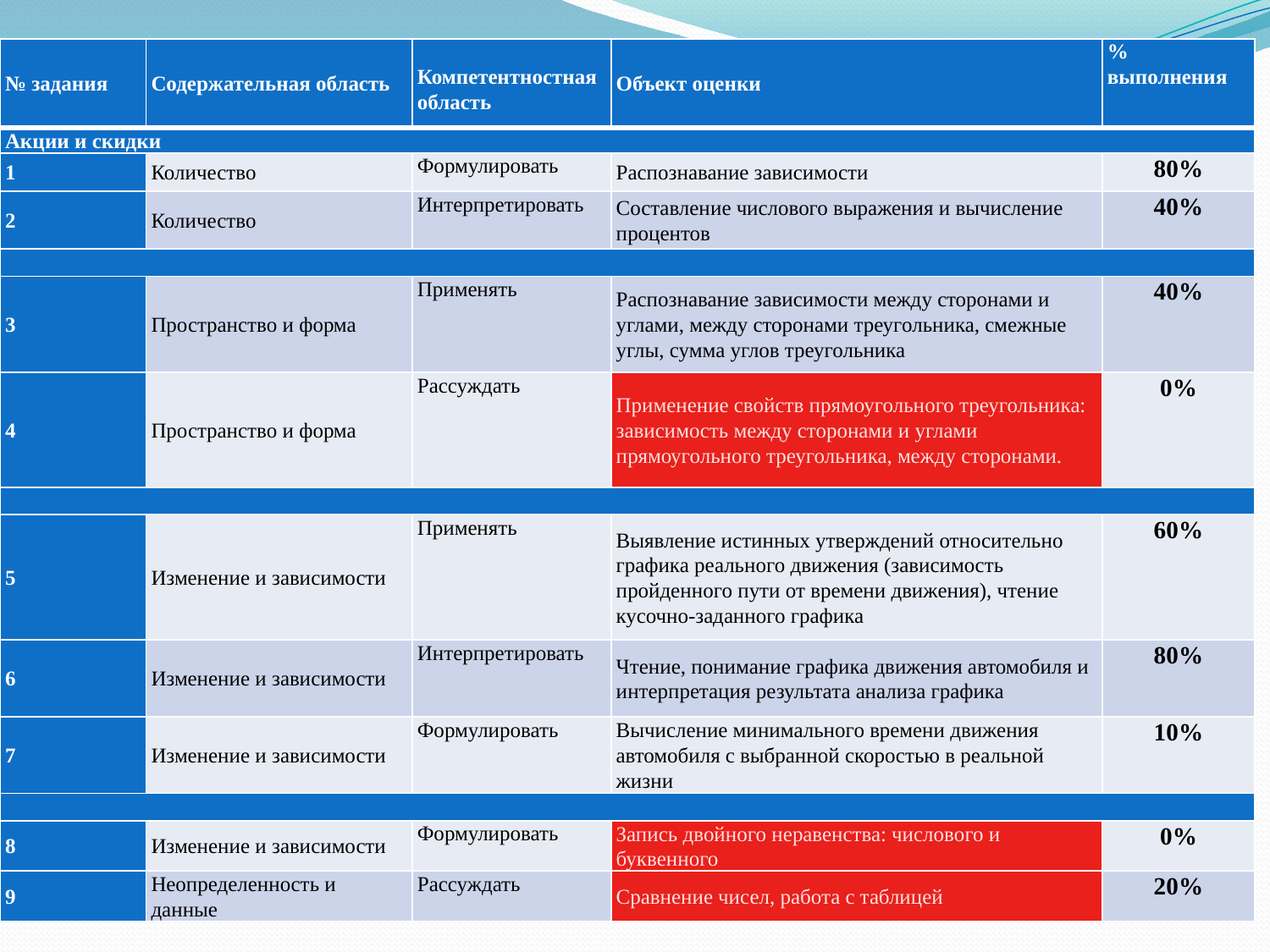

| № задания | Содержательная область | Компетентностная область | Объект оценки | % выполнения |
| --- | --- | --- | --- | --- |
| Акции и скидки |  |  |  |  |
| 1 | Количество | Формулировать | Распознавание зависимости | 80% |
| 2 | Количество | Интерпретировать | Составление числового выражения и вычисление процентов | 40% |
|  |  |  |  |  |
| 3 | Пространство и форма | Применять | Распознавание зависимости между сторонами и углами, между сторонами треугольника, смежные углы, сумма углов треугольника | 40% |
| 4 | Пространство и форма | Рассуждать | Применение свойств прямоугольного треугольника: зависимость между сторонами и углами прямоугольного треугольника, между сторонами. | 0% |
|  |  |  |  |  |
| 5 | Изменение и зависимости | Применять | Выявление истинных утверждений относительно графика реального движения (зависимость пройденного пути от времени движения), чтение кусочно-заданного графика | 60% |
| 6 | Изменение и зависимости | Интерпретировать | Чтение, понимание графика движения автомобиля и интерпретация результата анализа графика | 80% |
| 7 | Изменение и зависимости | Формулировать | Вычисление минимального времени движения автомобиля с выбранной скоростью в реальной жизни | 10% |
|  |  |  |  |  |
| 8 | Изменение и зависимости | Формулировать | Запись двойного неравенства: числового и буквенного | 0% |
| 9 | Неопределенность и данные | Рассуждать | Сравнение чисел, работа с таблицей | 20% |